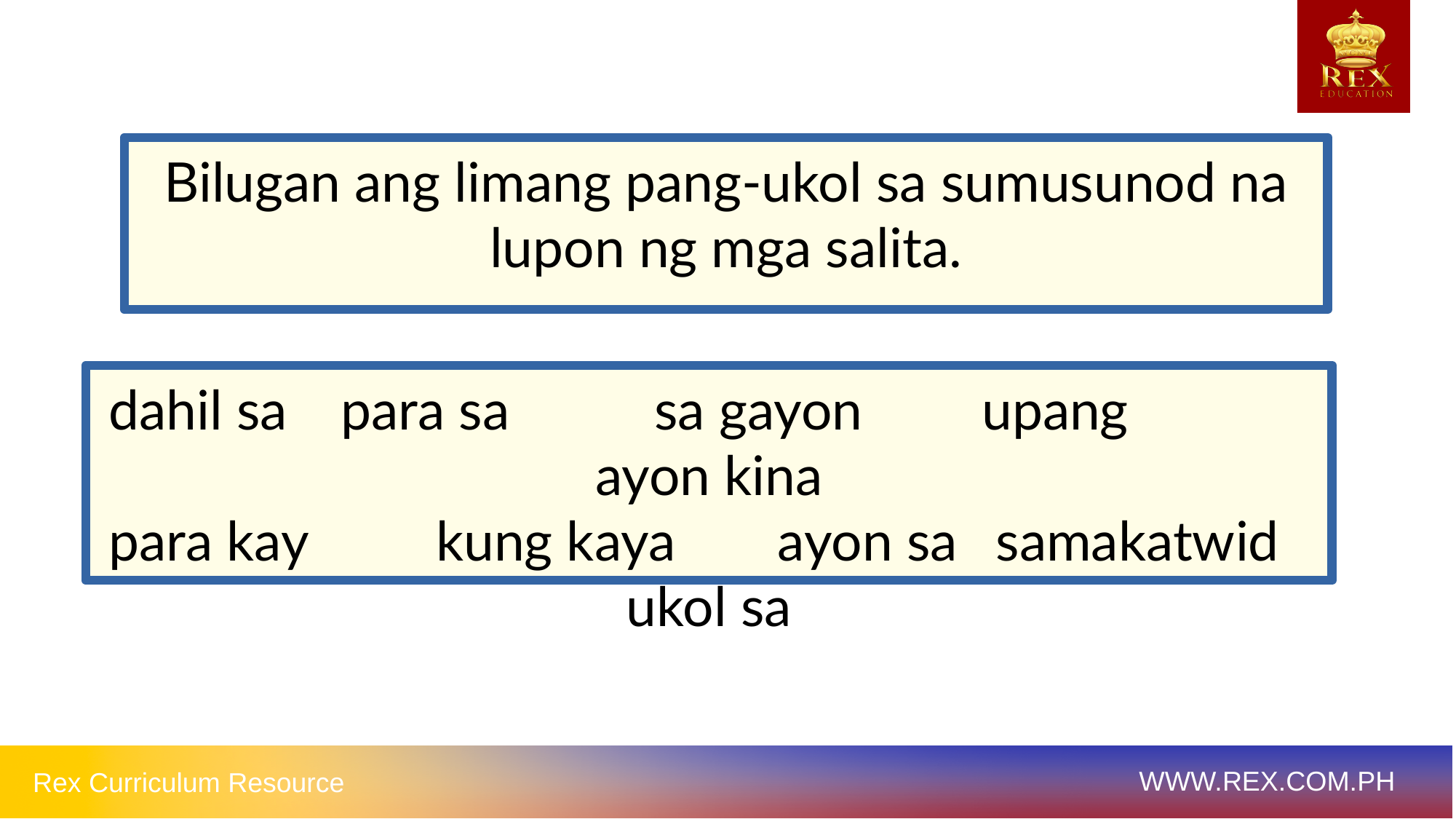

Bilugan ang limang pang-ukol sa sumusunod na lupon ng mga salita.
dahil sa 	 para sa 		sa gayon 	upang 		ayon kina
para kay  	kung kaya 	 ayon sa 	 samakatwid
ukol sa